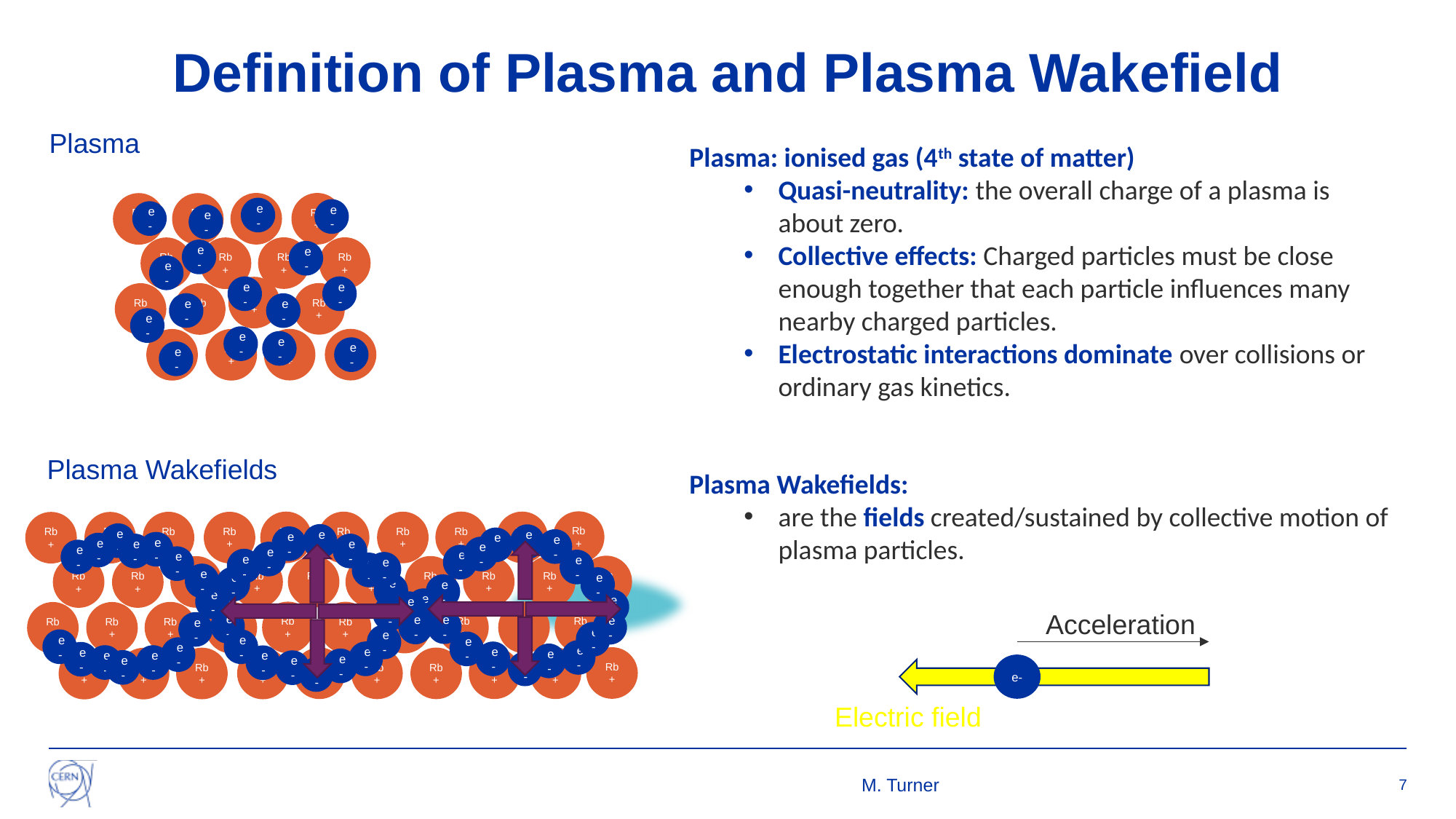

# Definition of Plasma and Plasma Wakefield
Plasma
Plasma: ionised gas (4th state of matter)
Quasi-neutrality: the overall charge of a plasma is about zero.
Collective effects: Charged particles must be close enough together that each particle influences many nearby charged particles.
Electrostatic interactions dominate over collisions or ordinary gas kinetics.
Rb+
Rb+
Rb+
Rb+
e-
e-
e-
e-
Rb+
Rb+
Rb+
Rb+
e-
e-
e-
e-
e-
Rb+
Rb+
Rb+
Rb+
e-
e-
e-
e-
Rb+
Rb+
Rb+
Rb+
e-
e-
e-
Plasma Wakefields
Plasma Wakefields:
are the fields created/sustained by collective motion of plasma particles.
Rb+
Rb+
Rb+
Rb+
Rb+
Rb+
Rb+
Rb+
Rb+
Rb+
e-
e-
e-
e-
e-
e-
e-
e-
e-
e-
e-
e-
e-
e-
e-
e-
e-
e-
e-
Rb+
Rb+
Rb+
Rb+
Rb+
Rb+
Rb+
Rb+
Rb+
Rb+

e-
e-
e-
e-
e-
e-
e-
e-
e-

e-

Rb+
Rb+
Rb+
Rb+
Rb+
Rb+
Rb+
Rb+
Rb+
Rb+
e-
e-
e-
e-
e-
e-
e-
e-
e-
e-

e-
e-
e-
e-
e-
e-
e-
e-
e-
Rb+
Rb+
Rb+
Rb+
Rb+
Rb+
Rb+
Rb+
Rb+
Rb+
e-
e-
e-
e-
e-

Acceleration
e-

Electric field
M. Turner
7